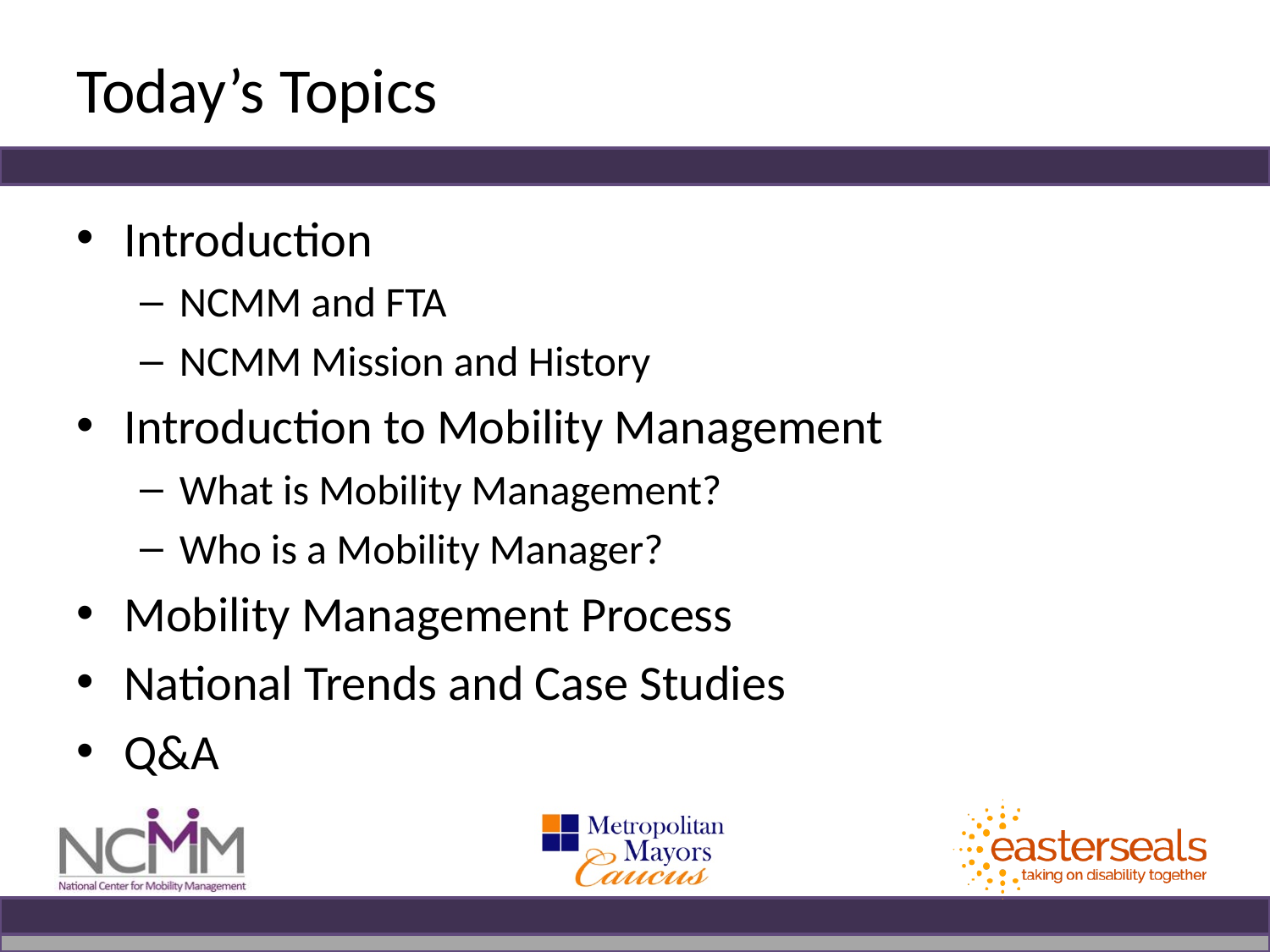

# Today’s Topics
Introduction
NCMM and FTA
NCMM Mission and History
Introduction to Mobility Management
What is Mobility Management?
Who is a Mobility Manager?
Mobility Management Process
National Trends and Case Studies
Q&A